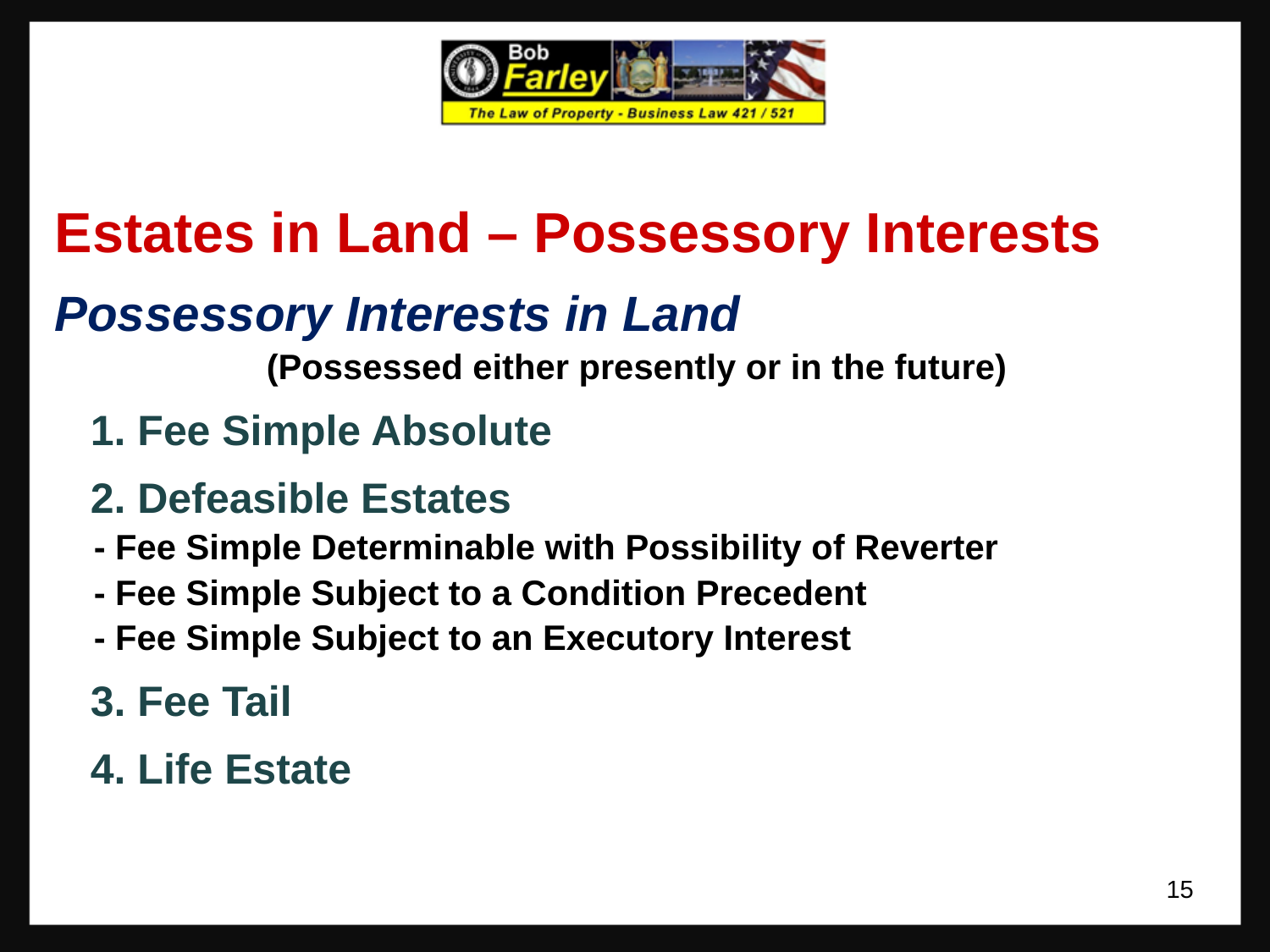

Estates in Land – Possessory Interests

Possessory Interests in Land
		(Possessed either presently or in the future)

   1. Fee Simple Absolute

   2. Defeasible Estates
    - Fee Simple Determinable with Possibility of Reverter
    - Fee Simple Subject to a Condition Precedent
    - Fee Simple Subject to an Executory Interest

   3. Fee Tail

   4. Life Estate

15